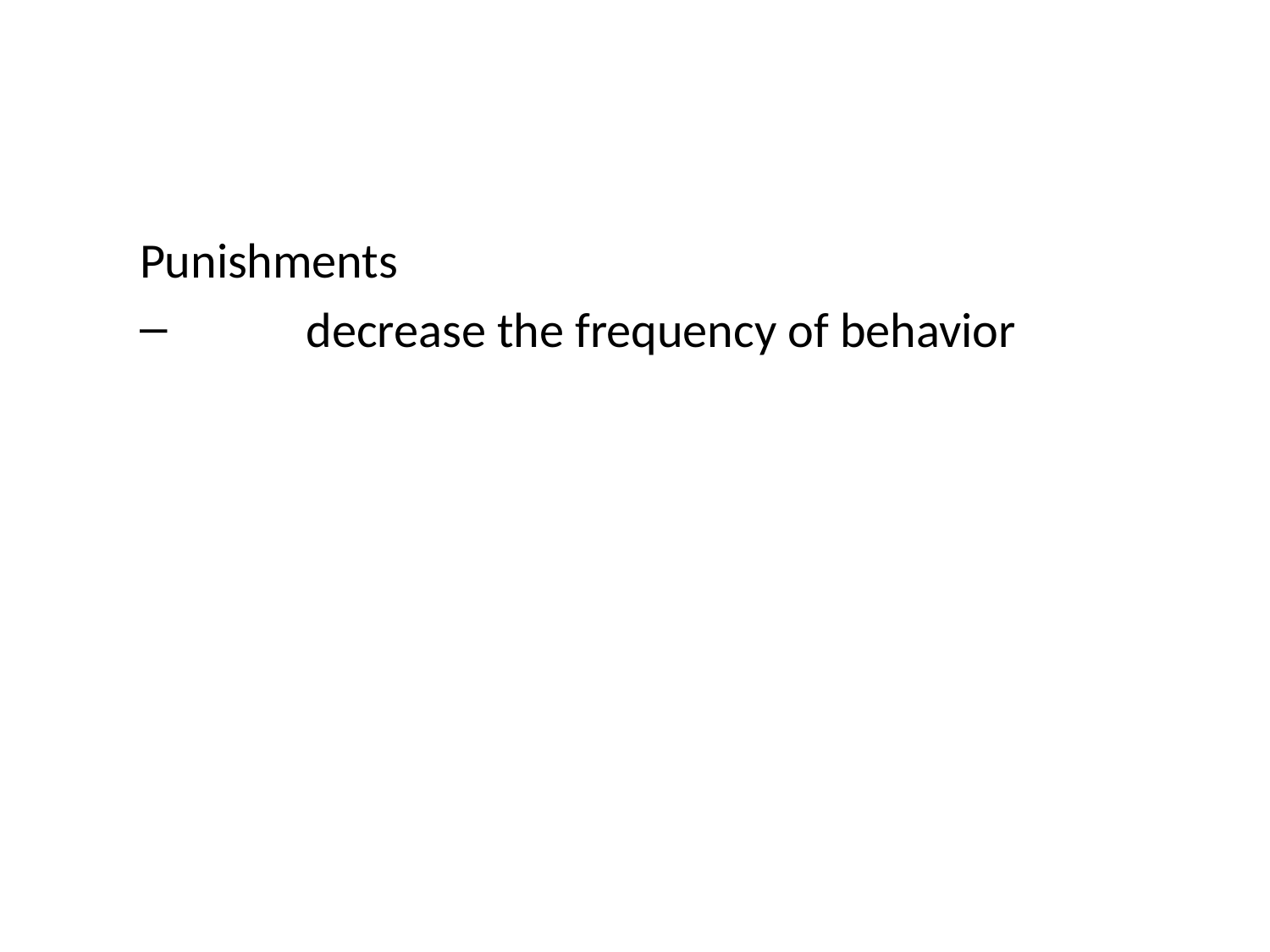

#
Punishments
	decrease the frequency of behavior